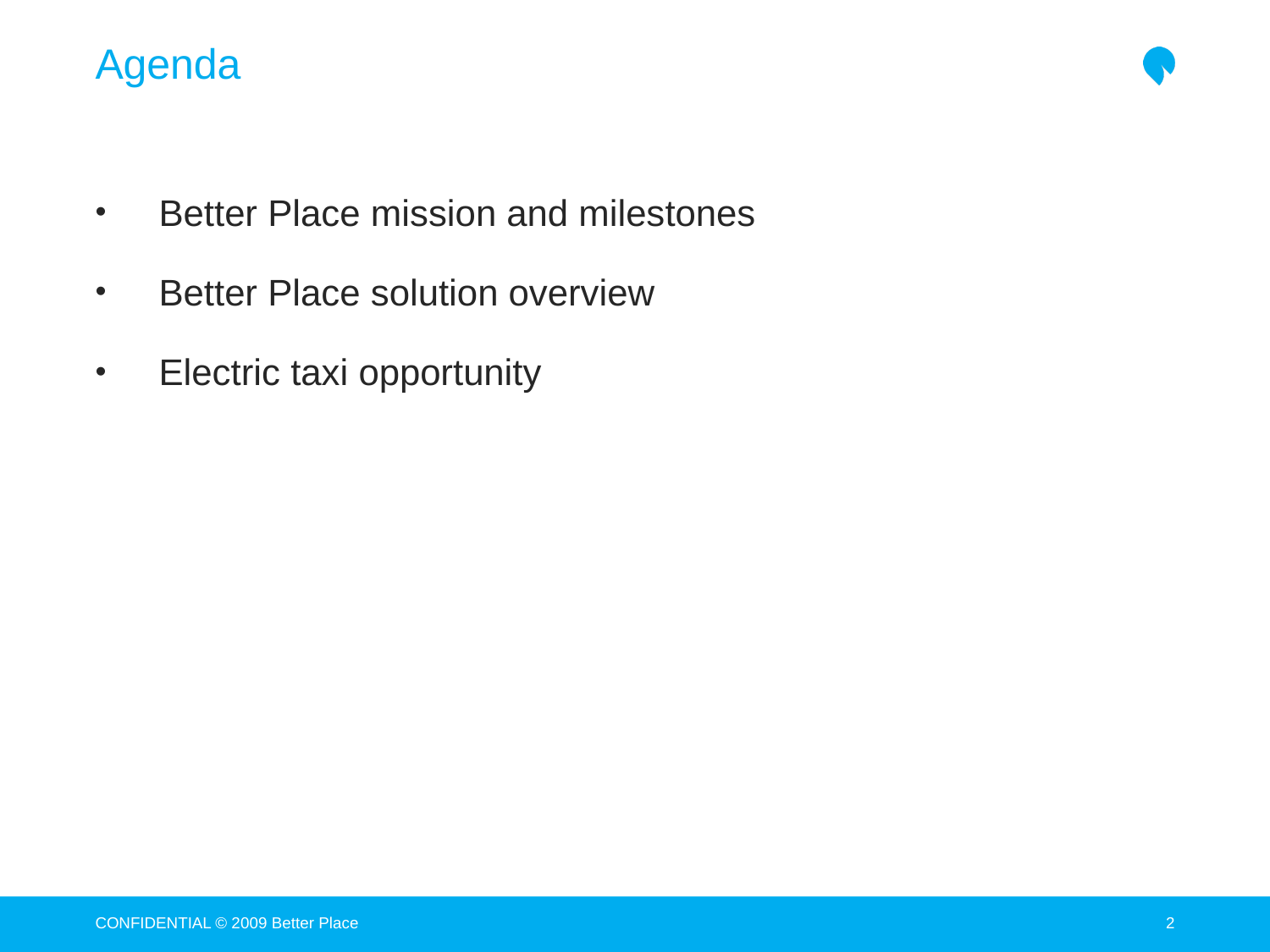

# Agenda
Better Place mission and milestones
Better Place solution overview
Electric taxi opportunity

CONFIDENTIAL © 2009 Better Place
2